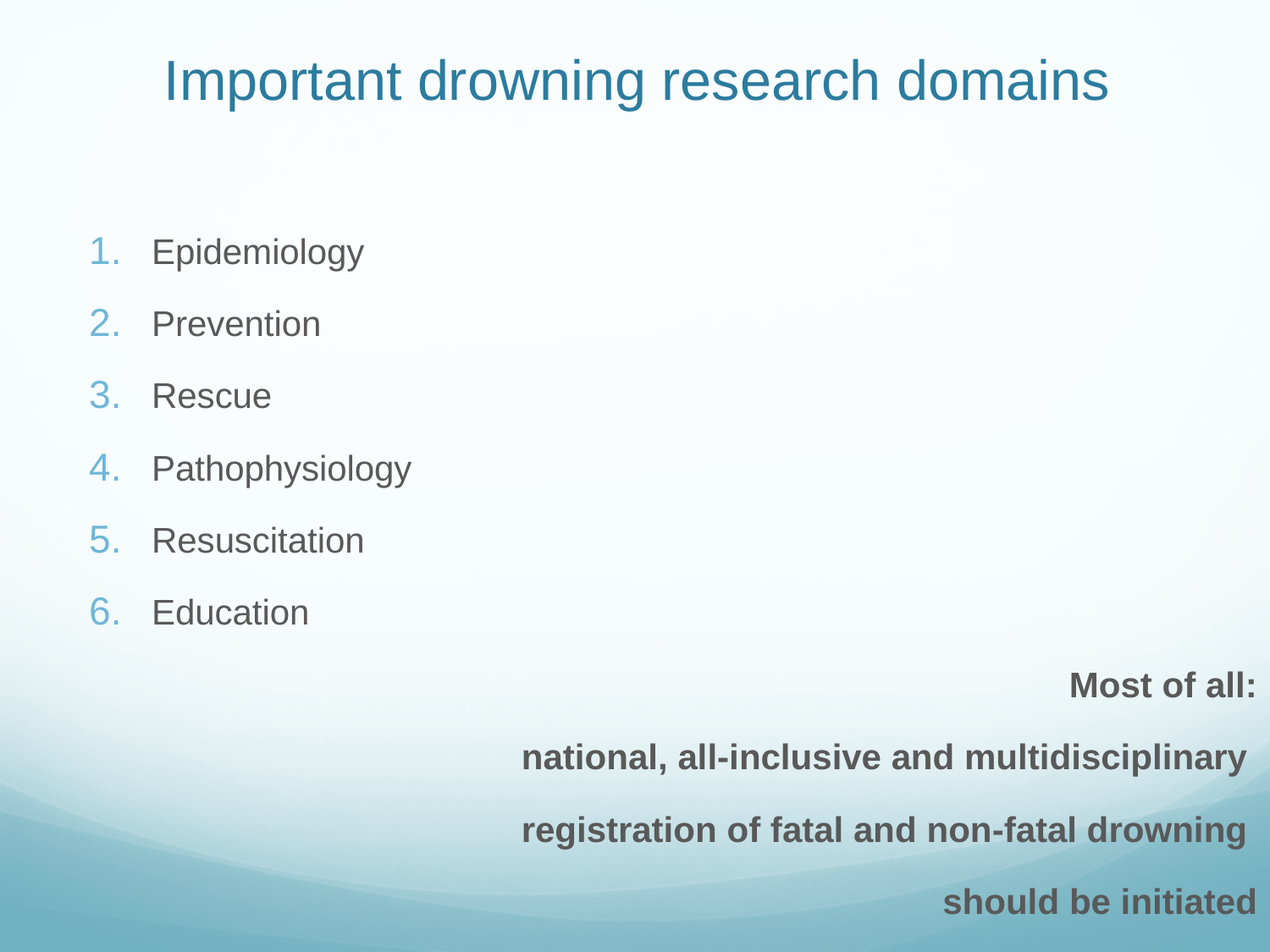

# Important drowning research domains
Epidemiology
Prevention
Rescue
Pathophysiology
Resuscitation
Education
Most of all:
national, all-inclusive and multidisciplinary
registration of fatal and non-fatal drowning
should be initiated